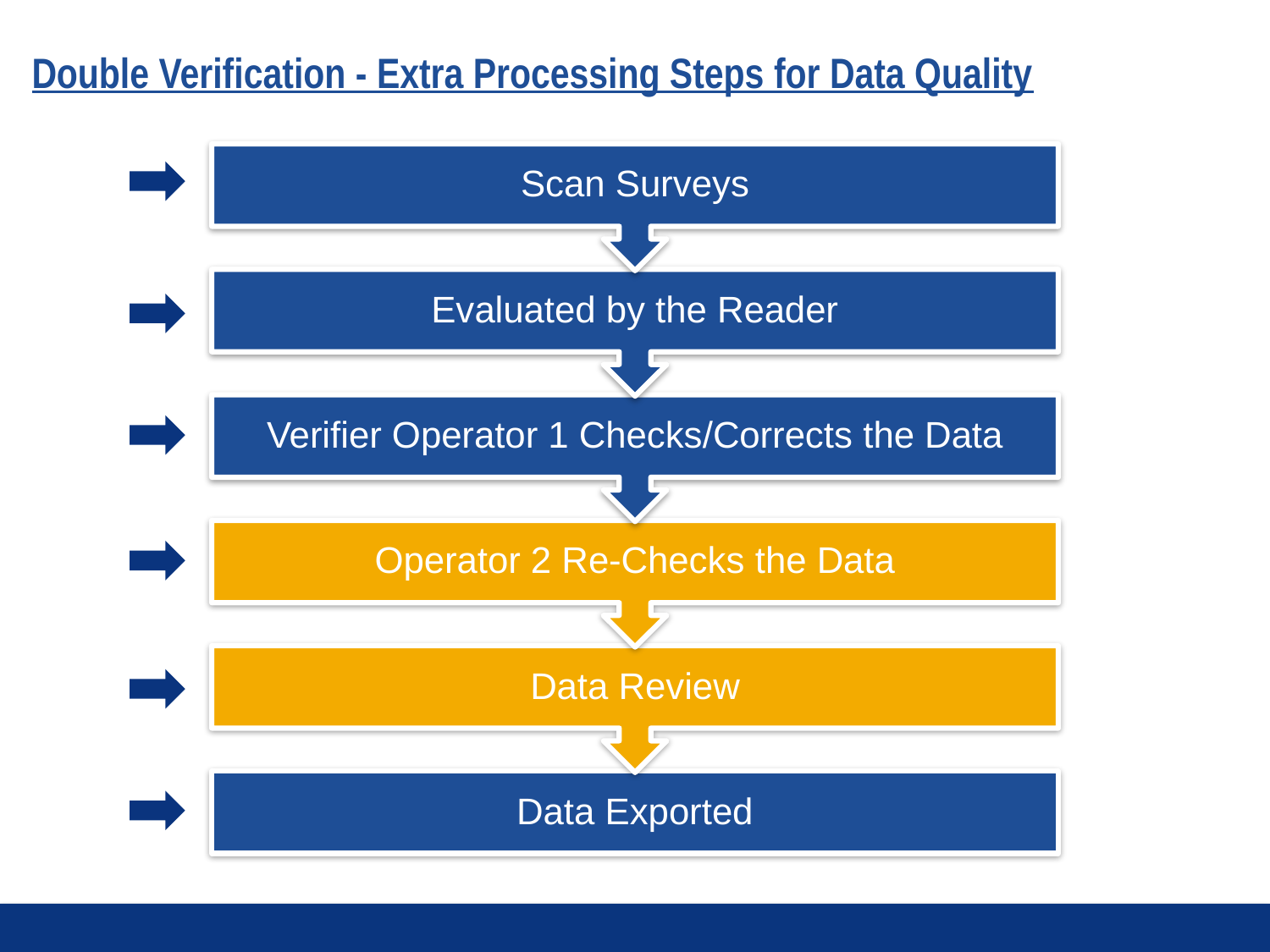

# Double Verification - Extra Processing Steps for Data Quality
Data Exported
Data Review
Operator 2 Re-Checks the Data
Verifier Operator 1 Checks/Corrects the Data
Evaluated by the Reader
Scan Surveys